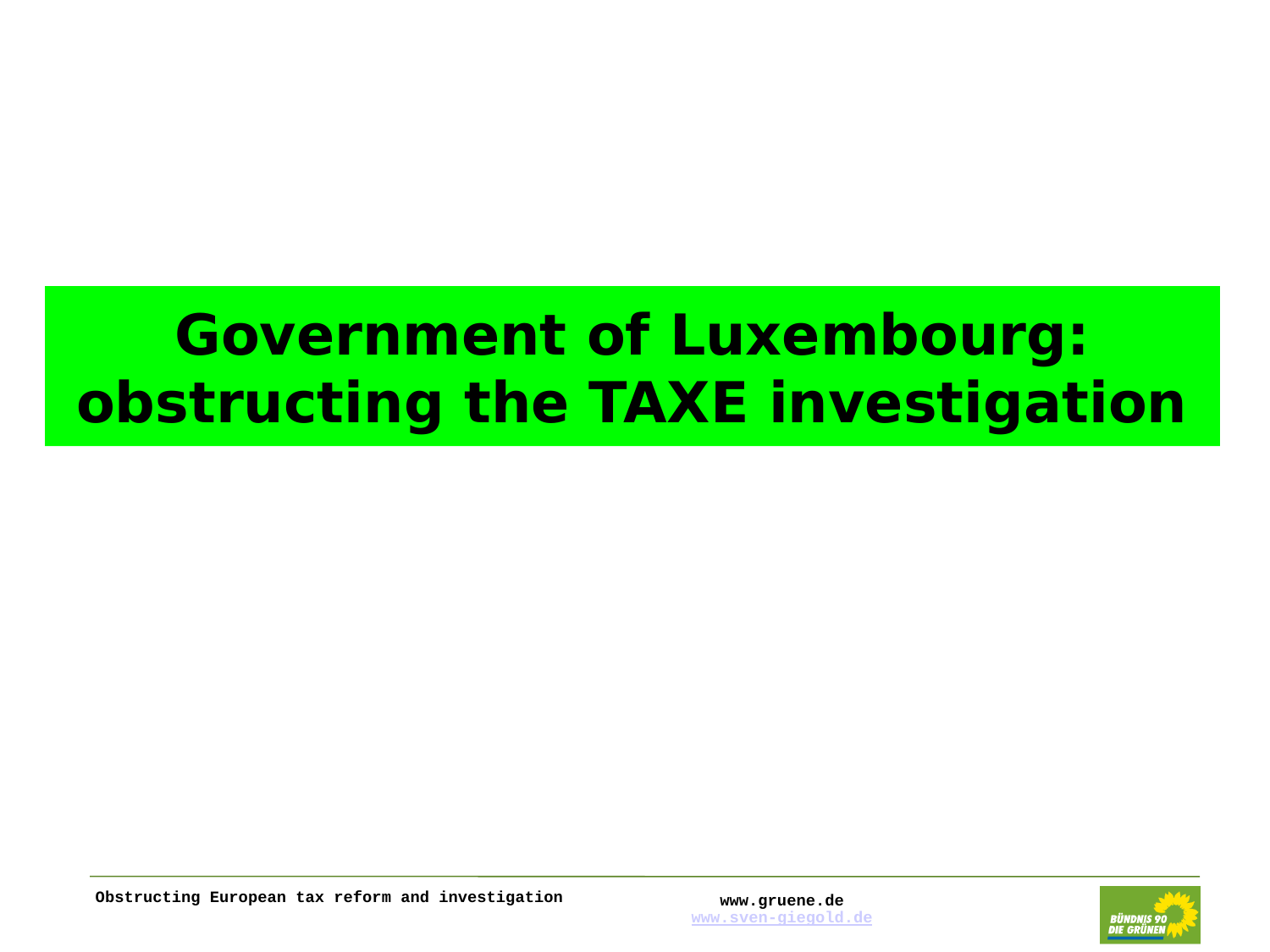

Government of Luxembourg: obstructing the TAXE investigation